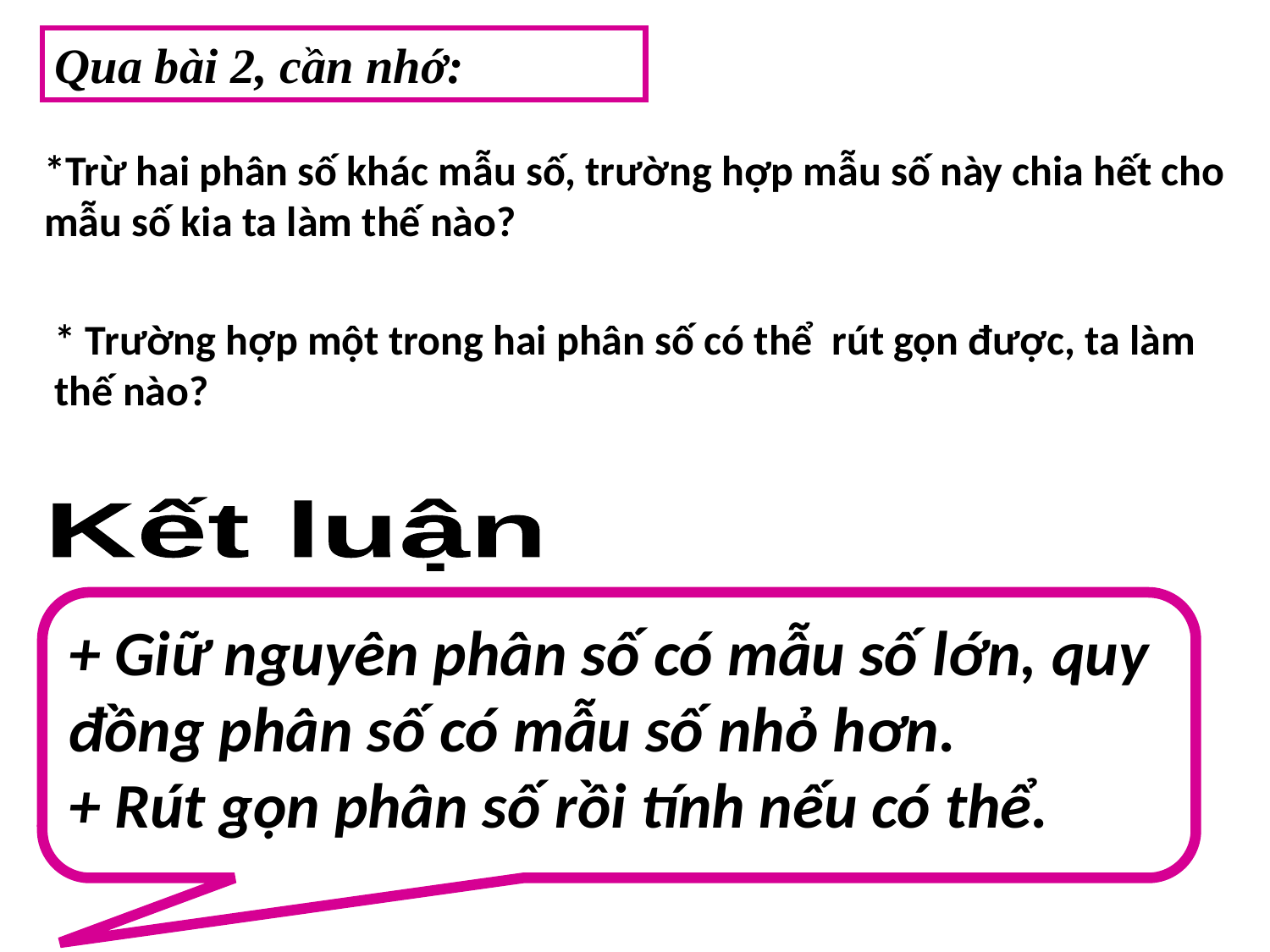

Qua bài 2, cần nhớ:
*Trừ hai phân số khác mẫu số, trường hợp mẫu số này chia hết cho mẫu số kia ta làm thế nào?
* Trường hợp một trong hai phân số có thể  rút gọn được, ta làm thế nào?
Kết luận
+ Giữ nguyên phân số có mẫu số lớn, quy đồng phân số có mẫu số nhỏ hơn.
+ Rút gọn phân số rồi tính nếu có thể.